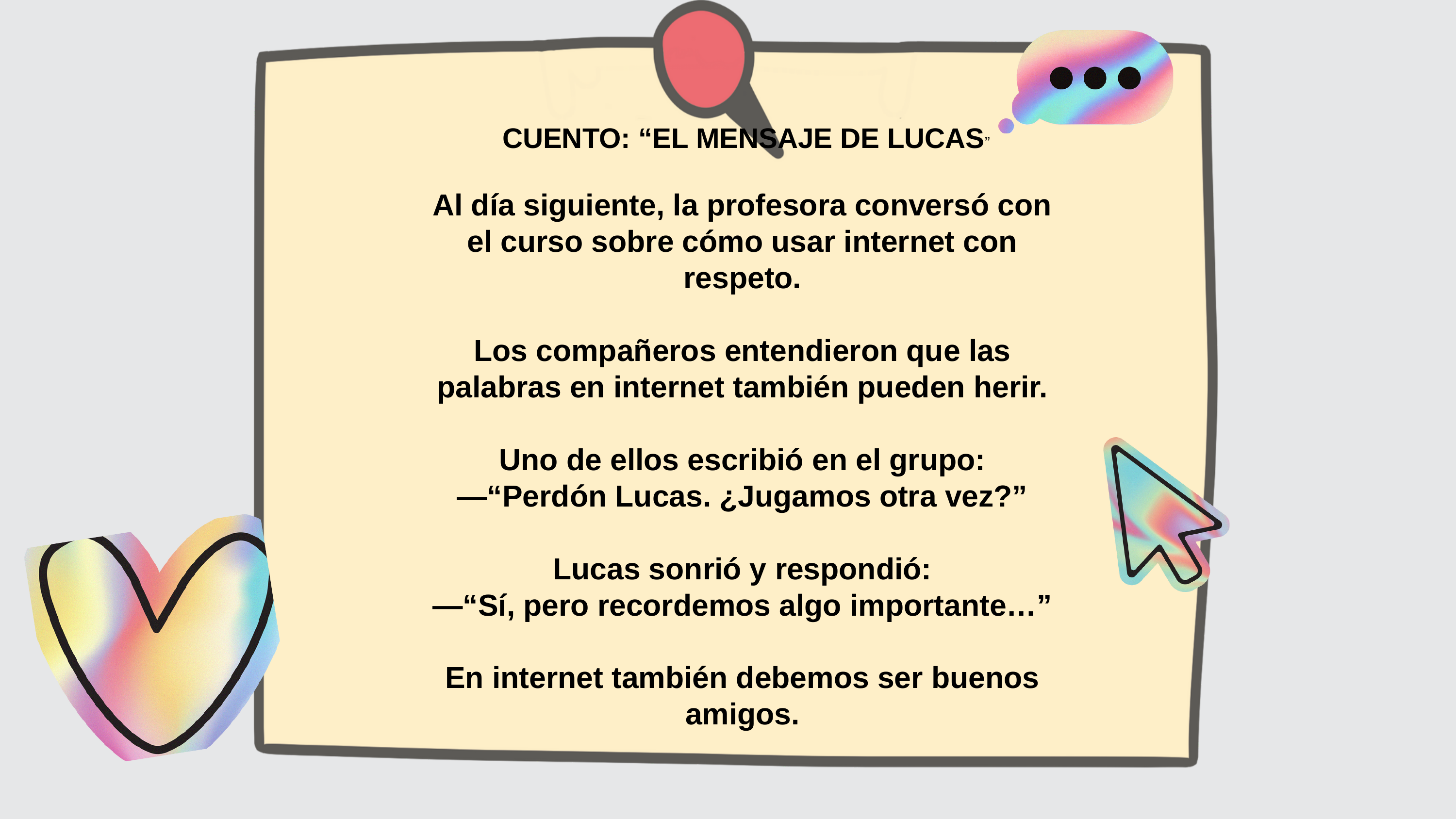

CUENTO: “EL MENSAJE DE LUCAS”

Al día siguiente, la profesora conversó con el curso sobre cómo usar internet con respeto.

Los compañeros entendieron que las palabras en internet también pueden herir.

Uno de ellos escribió en el grupo:
—“Perdón Lucas. ¿Jugamos otra vez?”

Lucas sonrió y respondió:
—“Sí, pero recordemos algo importante…”

En internet también debemos ser buenos amigos.